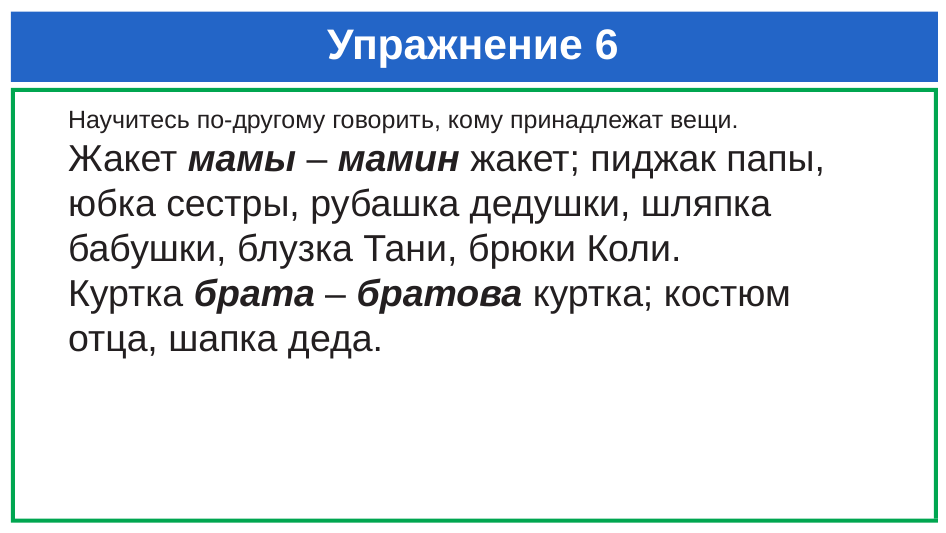

# Упражнение 6
Научитесь по-другому говорить, кому принадлежат вещи.
Жакет мамы – мамин жакет; пиджак папы, юбка сестры, рубашка дедушки, шляпка бабушки, блузка Тани, брюки Коли.
Куртка брата – братова куртка; костюм отца, шапка деда.